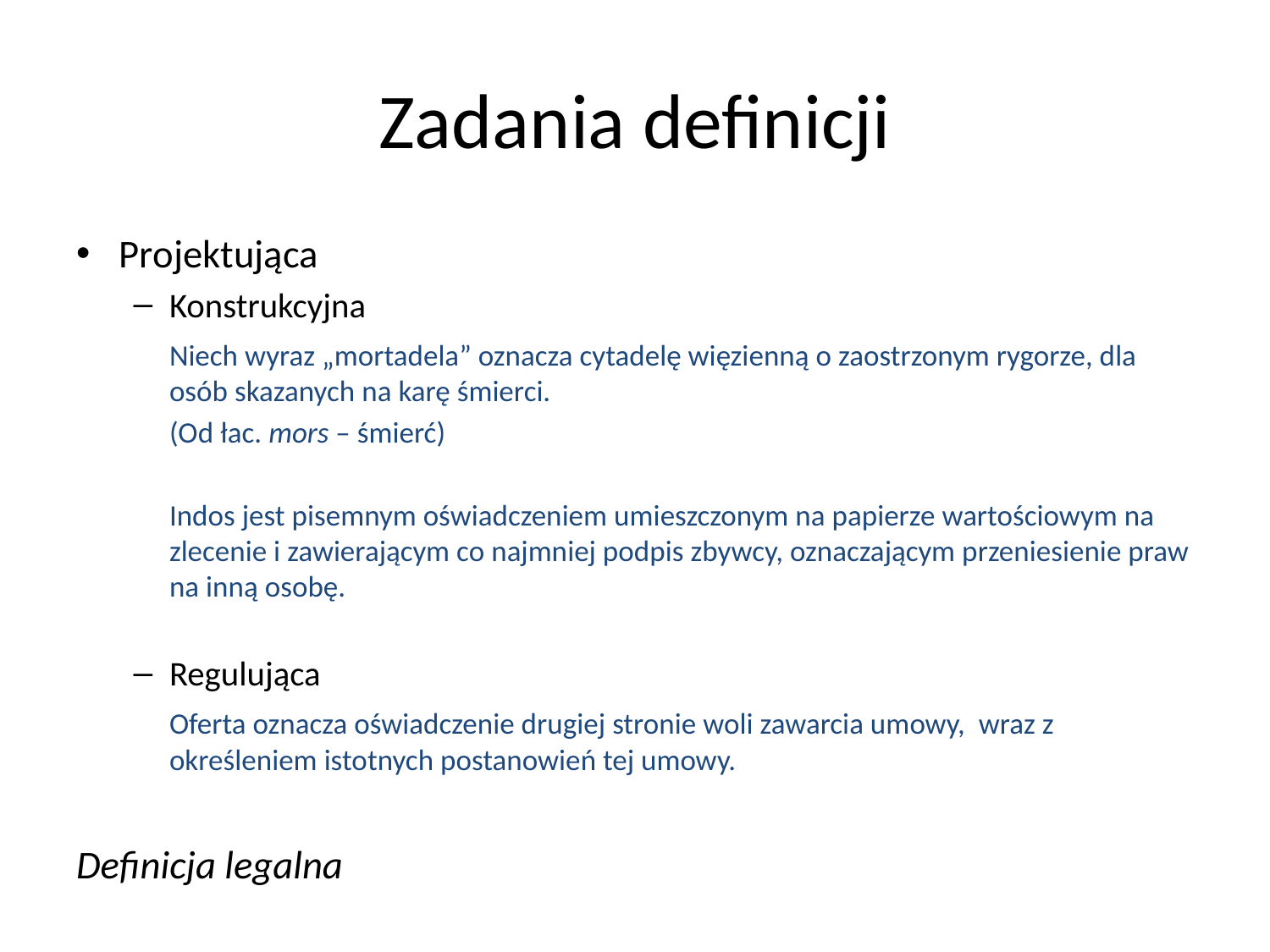

# Zadania definicji
Projektująca
Konstrukcyjna
	Niech wyraz „mortadela” oznacza cytadelę więzienną o zaostrzonym rygorze, dla osób skazanych na karę śmierci.
	(Od łac. mors – śmierć)

	Indos jest pisemnym oświadczeniem umieszczonym na papierze wartościowym na zlecenie i zawierającym co najmniej podpis zbywcy, oznaczającym przeniesienie praw na inną osobę.

Regulująca
	Oferta oznacza oświadczenie drugiej stronie woli zawarcia umowy,  wraz z określeniem istotnych postanowień tej umowy.

Definicja legalna